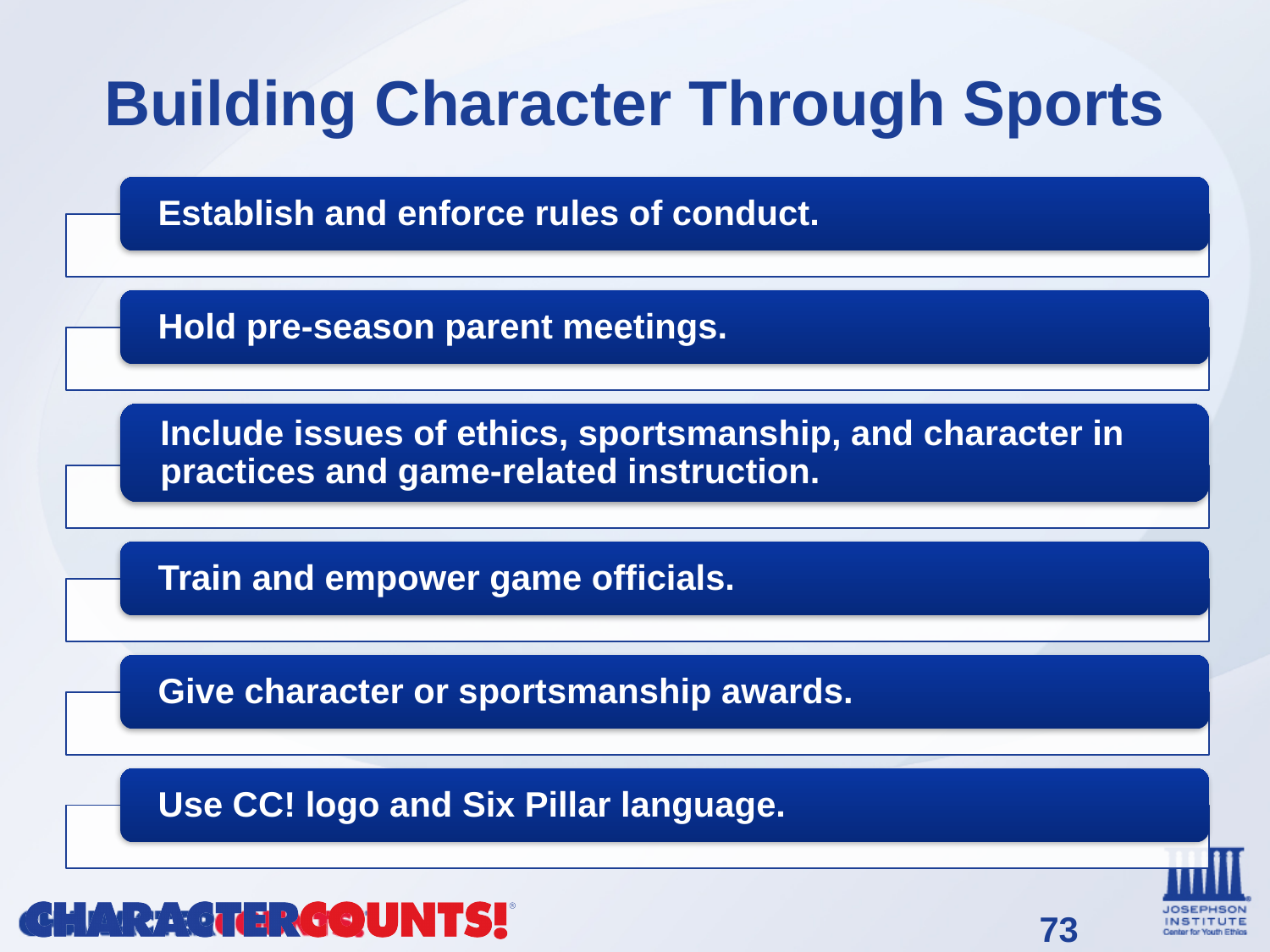

# Building Character Through Sports
Establish and enforce rules of conduct.
Hold pre-season parent meetings.
Include issues of ethics, sportsmanship, and character in practices and game-related instruction.
Train and empower game officials.
Give character or sportsmanship awards.
Use CC! logo and Six Pillar language.